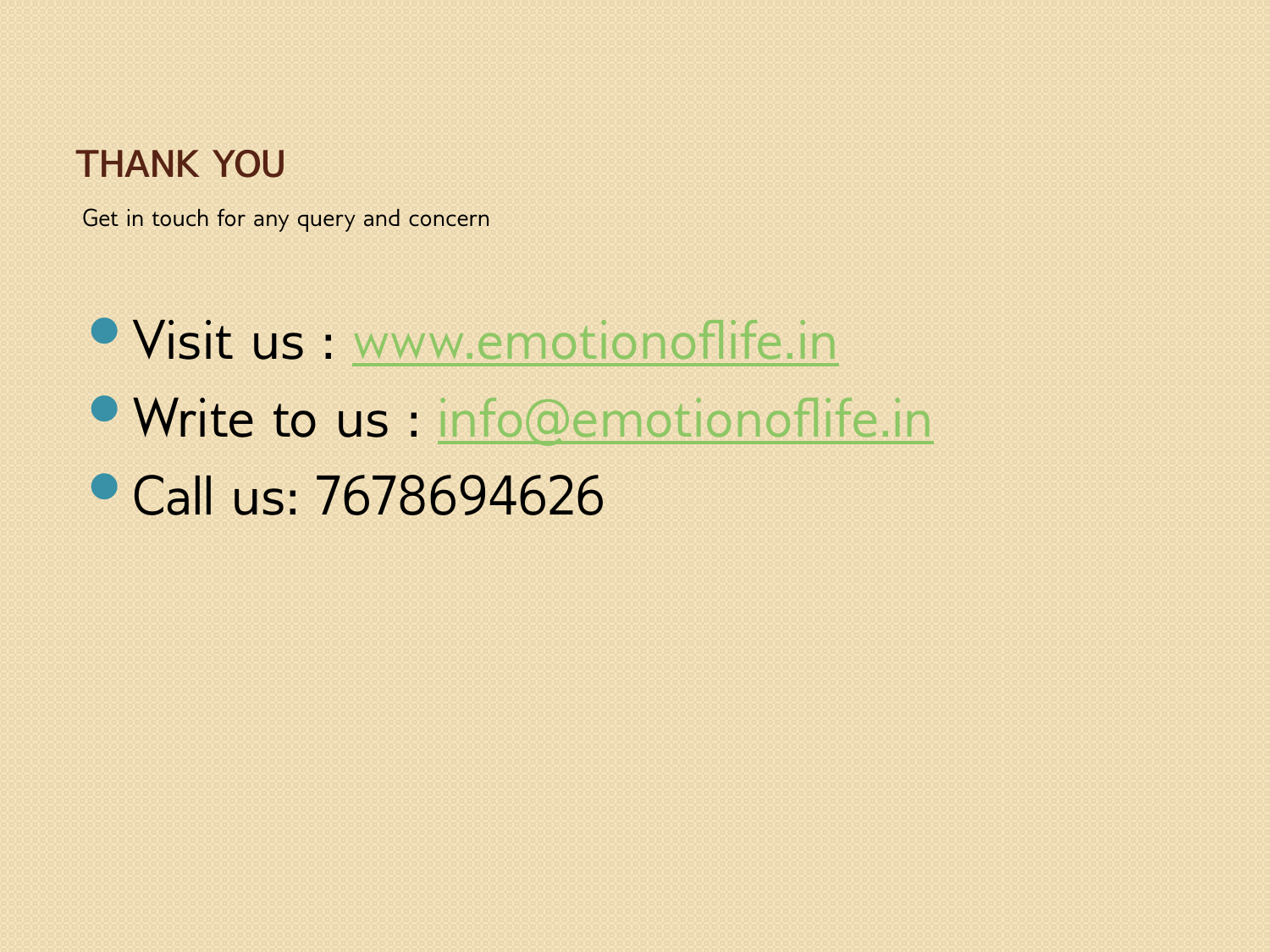

# Thank you
Get in touch for any query and concern
Visit us : www.emotionoflife.in
Write to us : info@emotionoflife.in
Call us: 7678694626